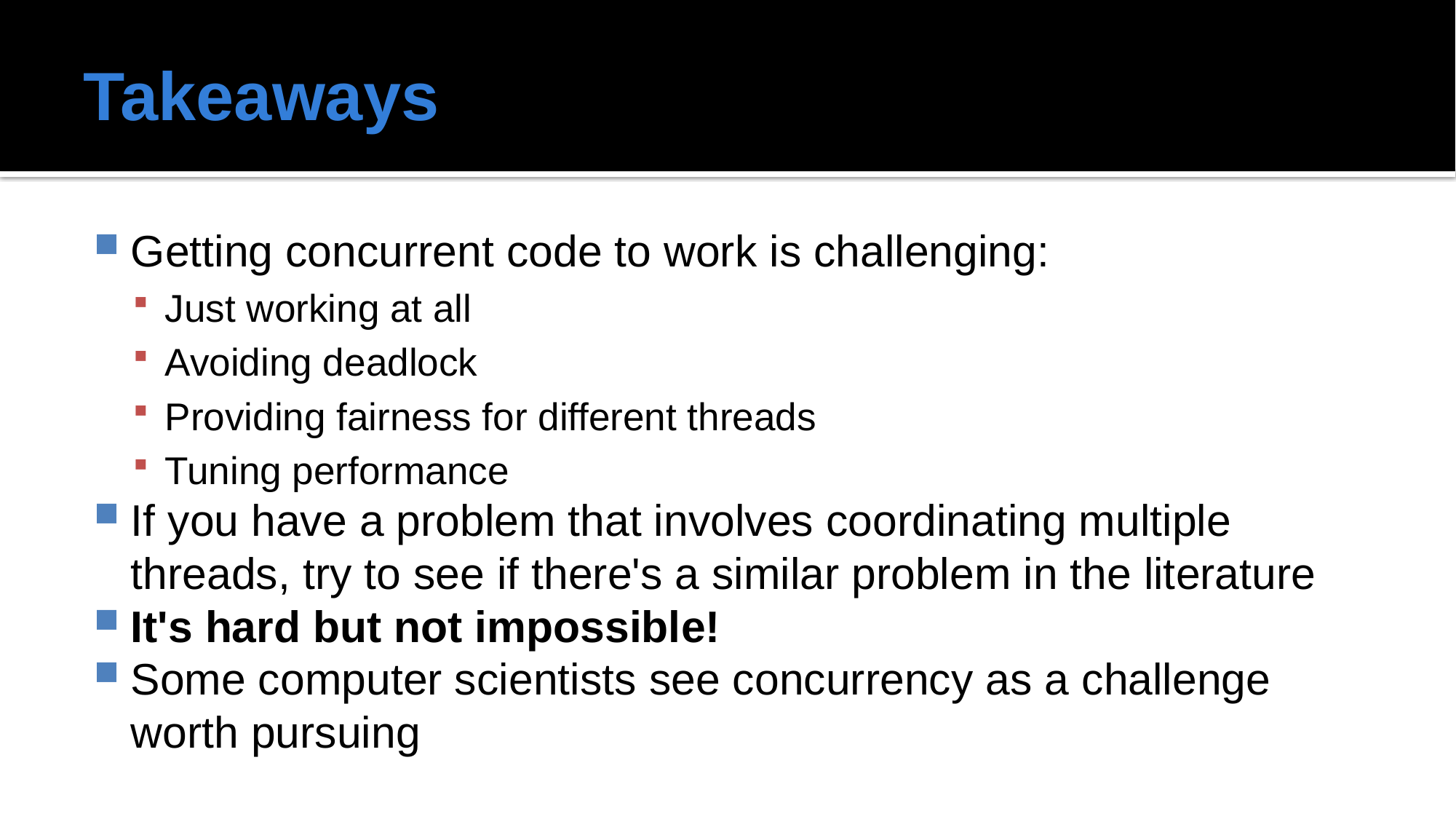

# Takeaways
Getting concurrent code to work is challenging:
Just working at all
Avoiding deadlock
Providing fairness for different threads
Tuning performance
If you have a problem that involves coordinating multiple threads, try to see if there's a similar problem in the literature
It's hard but not impossible!
Some computer scientists see concurrency as a challenge worth pursuing